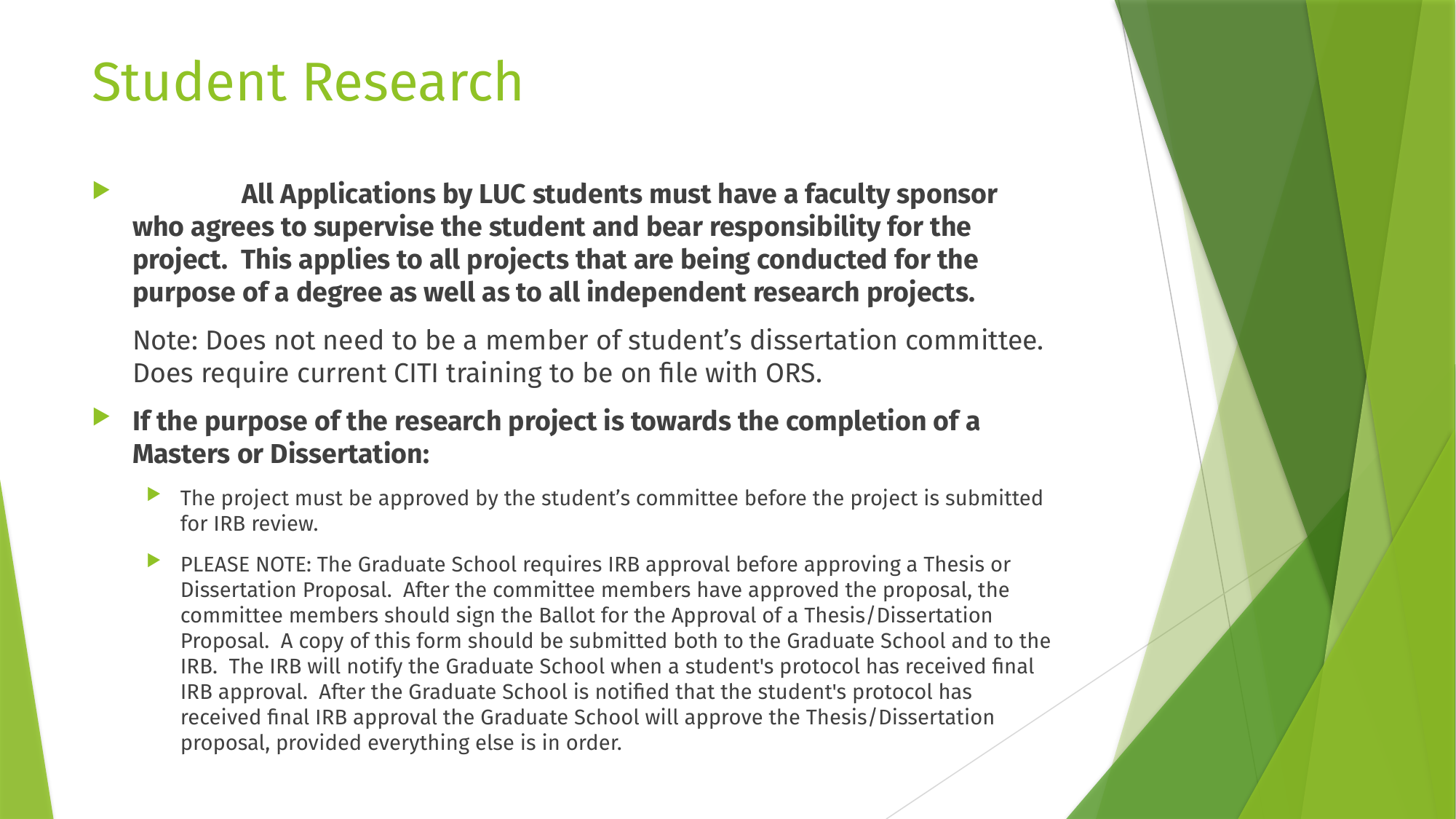

# Student Research
	All Applications by LUC students must have a faculty sponsor who agrees to supervise the student and bear responsibility for the project.  This applies to all projects that are being conducted for the purpose of a degree as well as to all independent research projects.
	Note: Does not need to be a member of student’s dissertation committee.  Does require current CITI training to be on file with ORS.
If the purpose of the research project is towards the completion of a Masters or Dissertation:
The project must be approved by the student’s committee before the project is submitted for IRB review.
PLEASE NOTE: The Graduate School requires IRB approval before approving a Thesis or Dissertation Proposal.  After the committee members have approved the proposal, the committee members should sign the Ballot for the Approval of a Thesis/Dissertation Proposal.  A copy of this form should be submitted both to the Graduate School and to the IRB.  The IRB will notify the Graduate School when a student's protocol has received final IRB approval.  After the Graduate School is notified that the student's protocol has received final IRB approval the Graduate School will approve the Thesis/Dissertation proposal, provided everything else is in order.